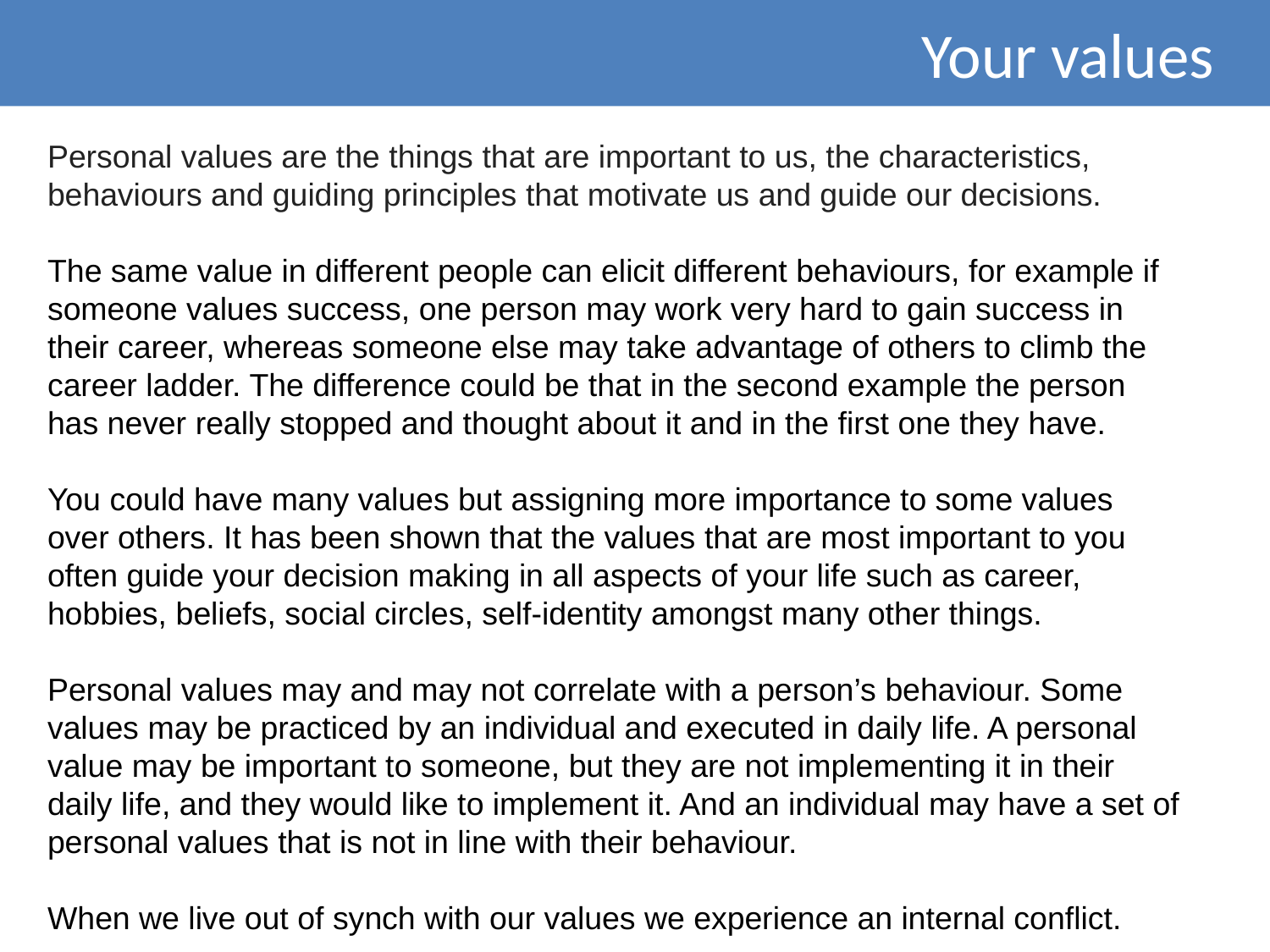

Your values

Personal values are the things that are important to us, the characteristics, behaviours and guiding principles that motivate us and guide our decisions.

The same value in different people can elicit different behaviours, for example if someone values success, one person may work very hard to gain success in their career, whereas someone else may take advantage of others to climb the career ladder. The difference could be that in the second example the person has never really stopped and thought about it and in the first one they have.

You could have many values but assigning more importance to some values over others. It has been shown that the values that are most important to you often guide your decision making in all aspects of your life such as career, hobbies, beliefs, social circles, self-identity amongst many other things.

Personal values may and may not correlate with a person’s behaviour. Some values may be practiced by an individual and executed in daily life. A personal value may be important to someone, but they are not implementing it in their daily life, and they would like to implement it. And an individual may have a set of personal values that is not in line with their behaviour.

When we live out of synch with our values we experience an internal conflict.